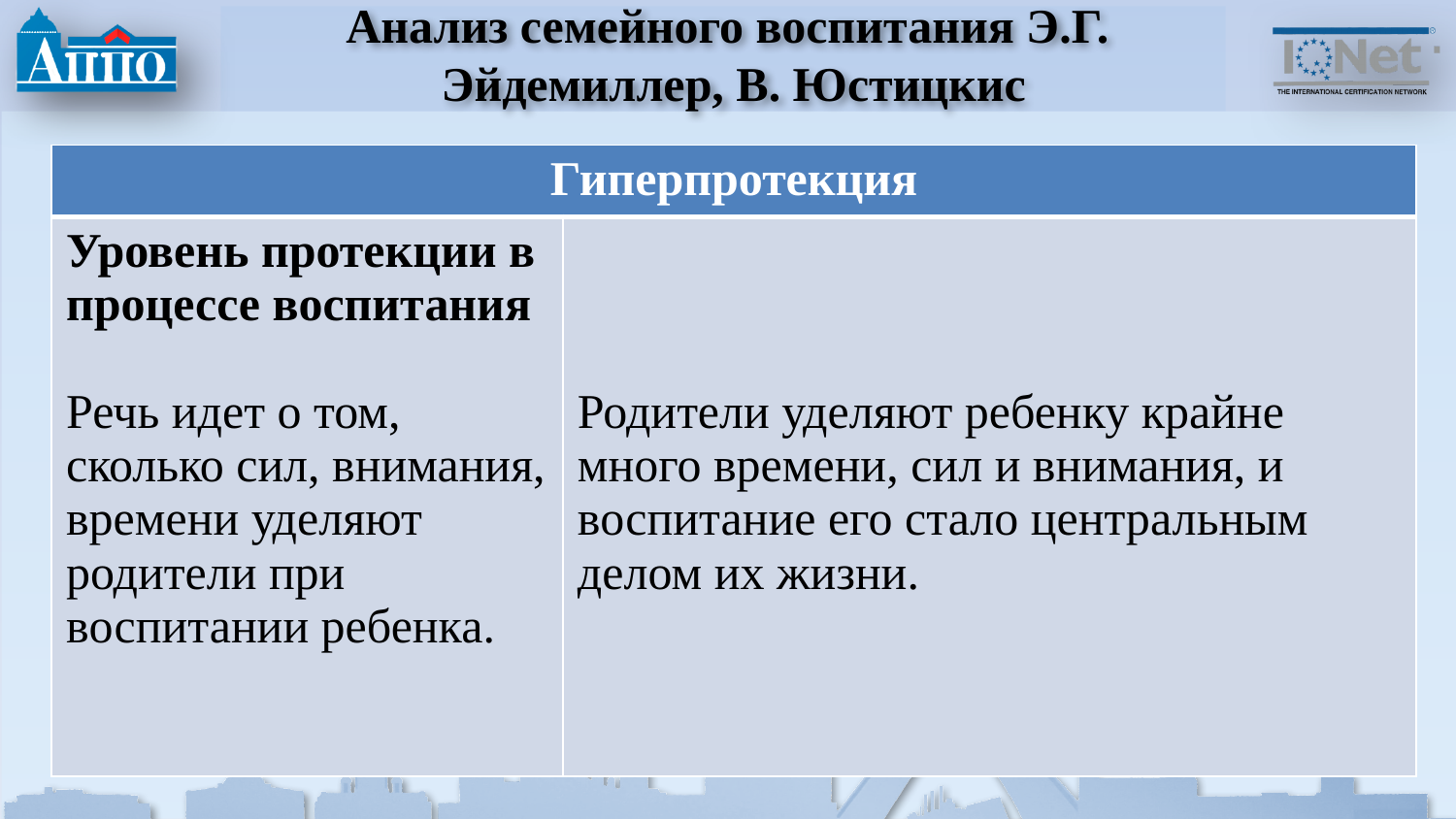

# Анализ семейного воспитания Э.Г.  Эйдемиллер, В. Юстицкис
| Гиперпротекция |  |
| --- | --- |
| Уровень протекции в процессе воспитания Речь идет о том, сколько сил, внимания, времени уделяют родители при воспитании ребенка. | Родители уделяют ребенку крайне много времени, сил и внимания, и воспитание его стало центральным делом их жизни. |